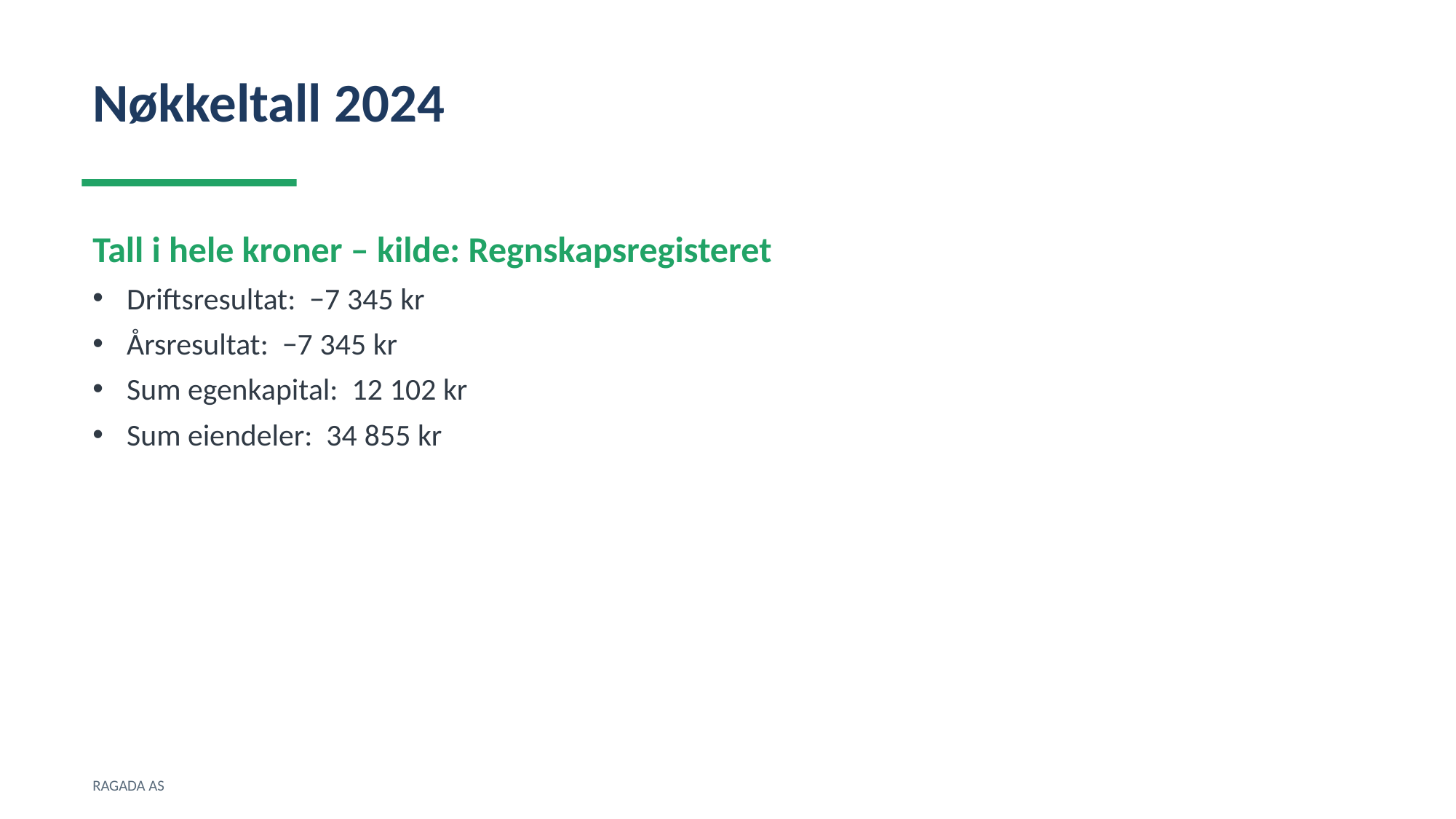

Nøkkeltall 2024

Tall i hele kroner – kilde: Regnskapsregisteret
Driftsresultat:  −7 345 kr
Årsresultat:  −7 345 kr
Sum egenkapital:  12 102 kr
Sum eiendeler:  34 855 kr
RAGADA AS